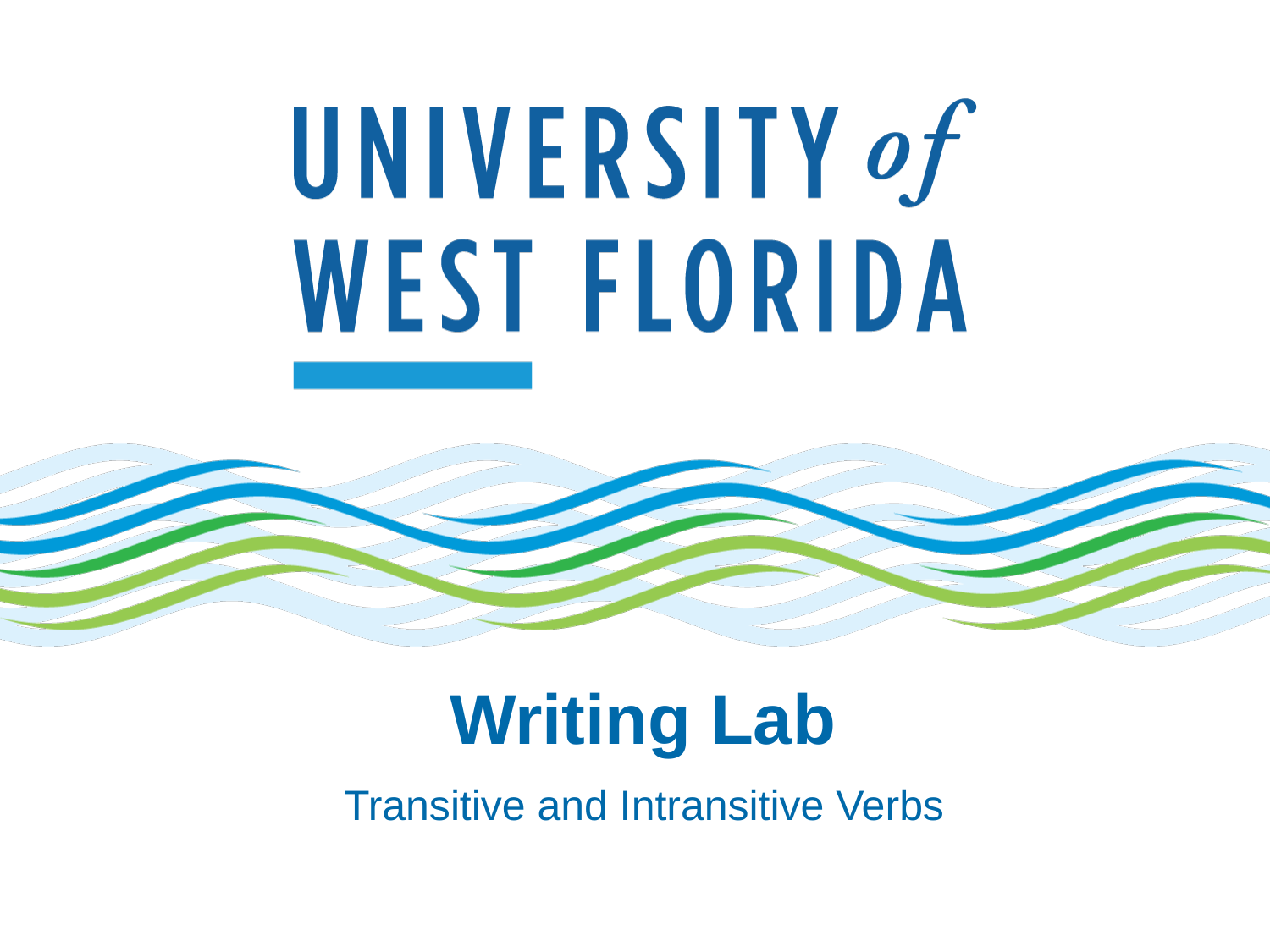

# Writing Lab
Transitive and Intransitive Verbs